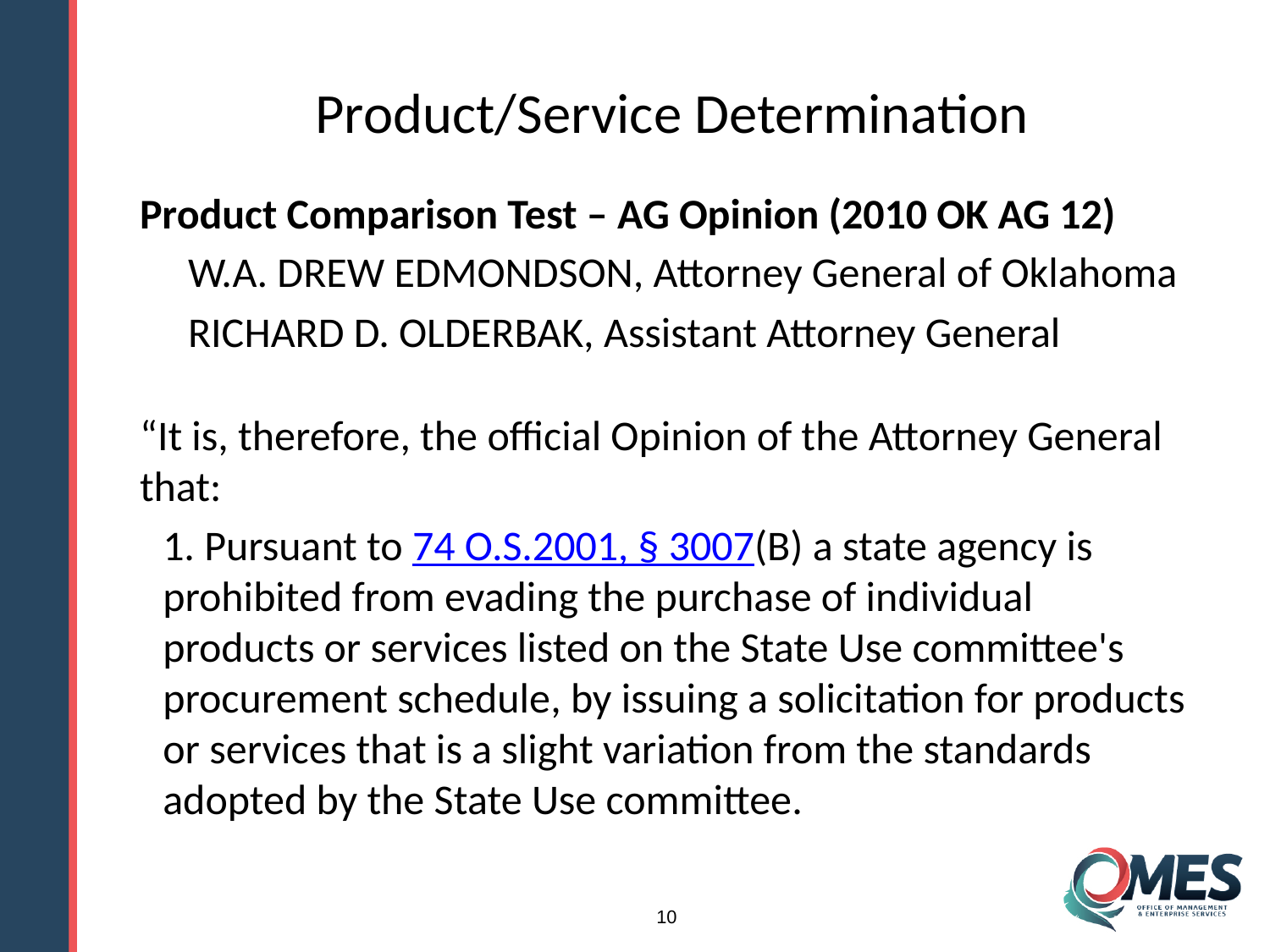

# Product/Service Determination
Product Comparison Test – AG Opinion (2010 OK AG 12)
W.A. DREW EDMONDSON, Attorney General of Oklahoma
RICHARD D. OLDERBAK, Assistant Attorney General

“It is, therefore, the official Opinion of the Attorney General that:
1. Pursuant to 74 O.S.2001, § 3007(B) a state agency is prohibited from evading the purchase of individual products or services listed on the State Use committee's procurement schedule, by issuing a solicitation for products or services that is a slight variation from the standards adopted by the State Use committee.

10